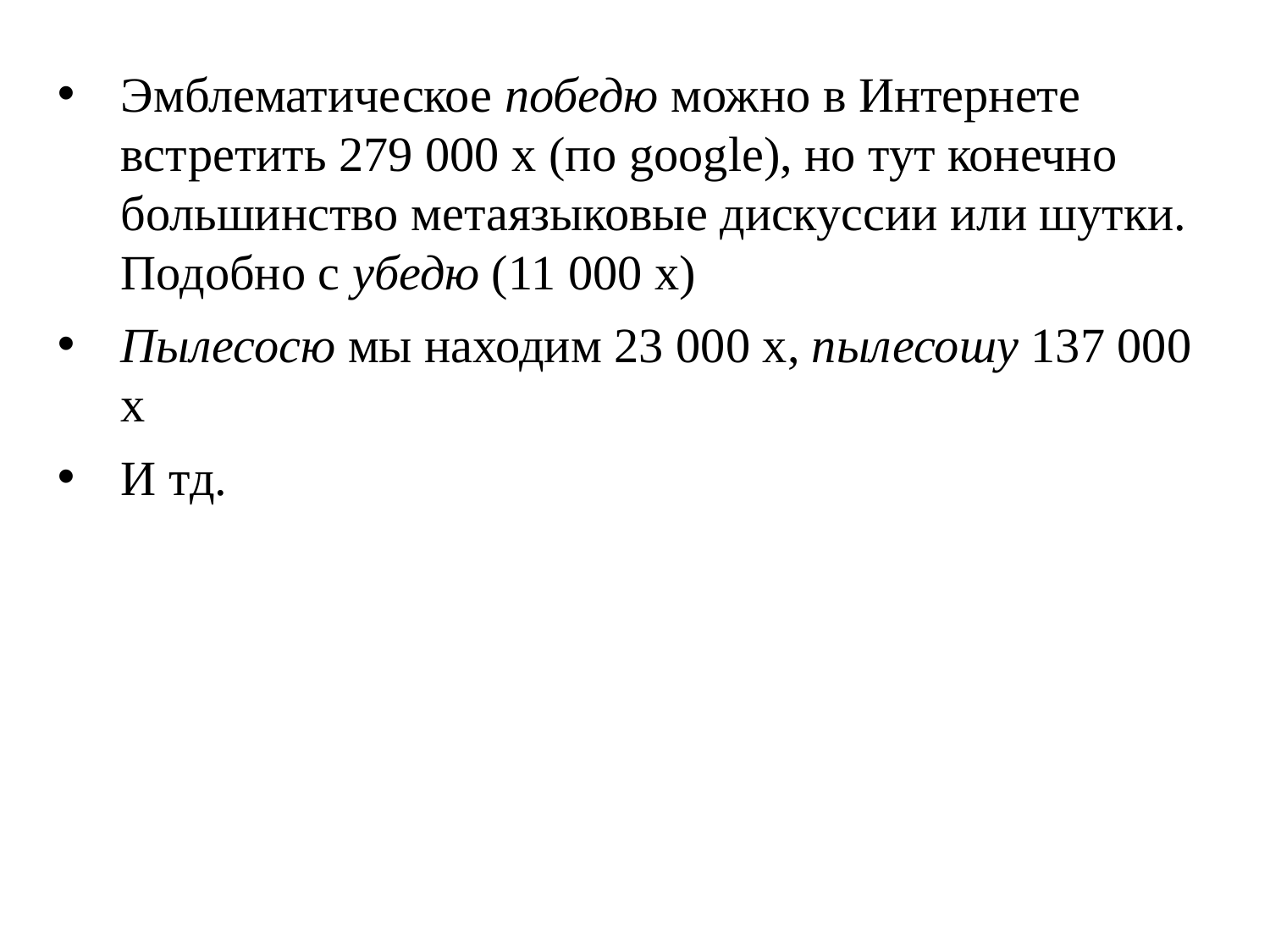

Эмблематическое победю можно в Интернете встретить 279 000 х (по google), но тут конечно большинство метаязыковые дискуссии или шутки. Подобно с убедю (11 000 х)
Пылесосю мы находим 23 000 x, пылесошу 137 000 x
И тд.